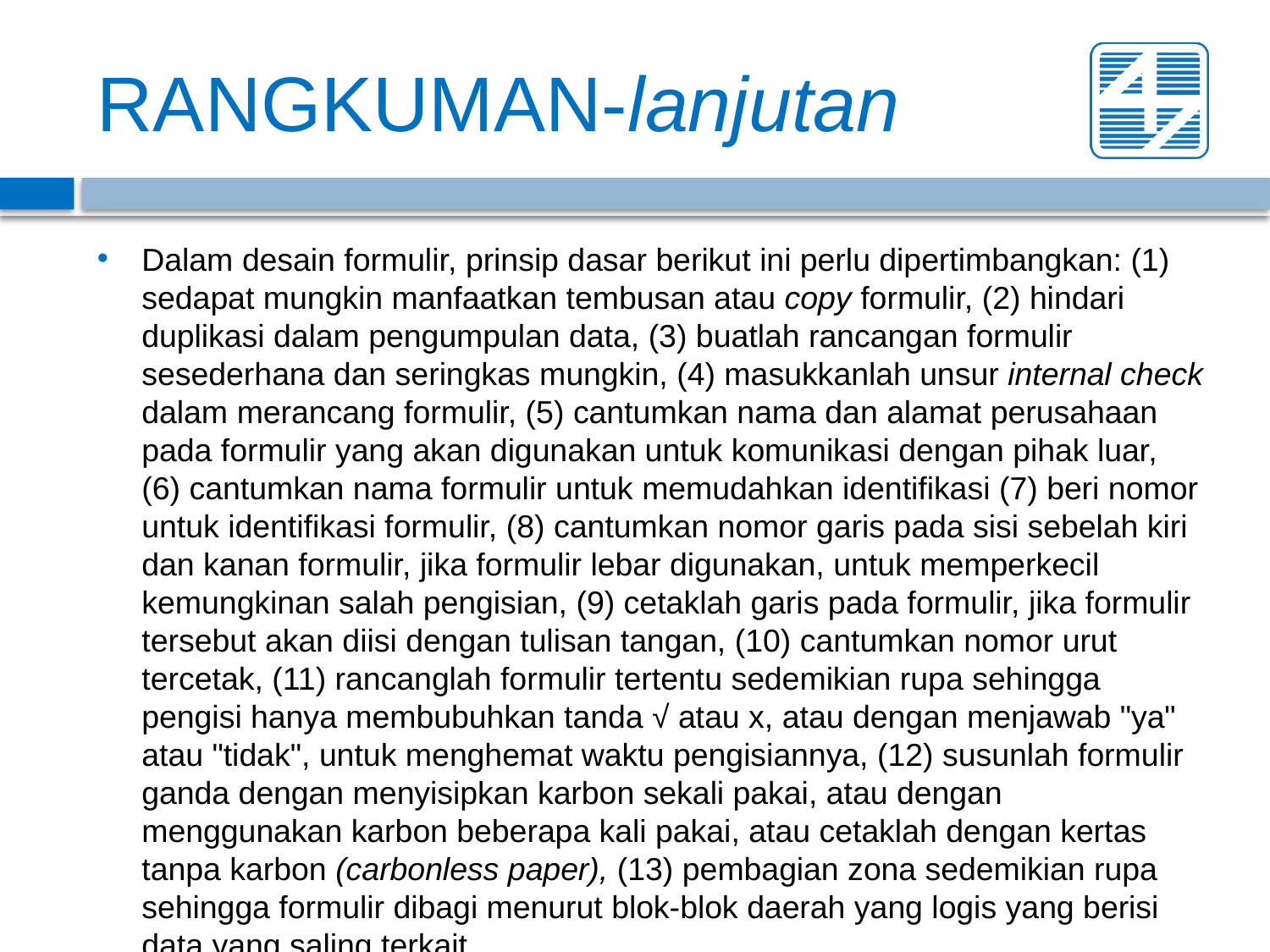

# RANGKUMAN-lanjutan
Dalam desain formulir, prinsip dasar berikut ini perlu dipertimbangkan: (1) sedapat mungkin manfaatkan tembusan atau copy formulir, (2) hindari duplikasi dalam pengumpulan data, (3) buatlah rancangan formulir sesederhana dan seringkas mungkin, (4) masukkanlah unsur internal check dalam merancang formulir, (5) cantumkan nama dan alamat perusahaan pada formulir yang akan digunakan untuk komunikasi dengan pihak luar, (6) cantumkan nama formulir untuk memudahkan identifikasi (7) beri nomor untuk identifikasi formulir, (8) cantumkan nomor garis pada sisi sebelah kiri dan kanan formulir, jika formulir lebar digunakan, untuk memperkecil kemungkinan salah pengisian, (9) cetaklah garis pada formulir, jika formulir tersebut akan diisi dengan tulisan tangan, (10) cantumkan nomor urut tercetak, (11) rancanglah formulir tertentu sedemikian rupa sehingga pengisi hanya membubuhkan tanda √ atau x, atau dengan menjawab "ya" atau "tidak", untuk menghemat waktu pengisiannya, (12) susunlah formulir ganda dengan menyisipkan karbon sekali pakai, atau dengan menggunakan karbon beberapa kali pakai, atau cetaklah dengan kertas tanpa karbon (carbonless paper), (13) pembagian zona sedemikian rupa sehingga formulir dibagi menurut blok-blok daerah yang logis yang berisi data yang saling terkait.